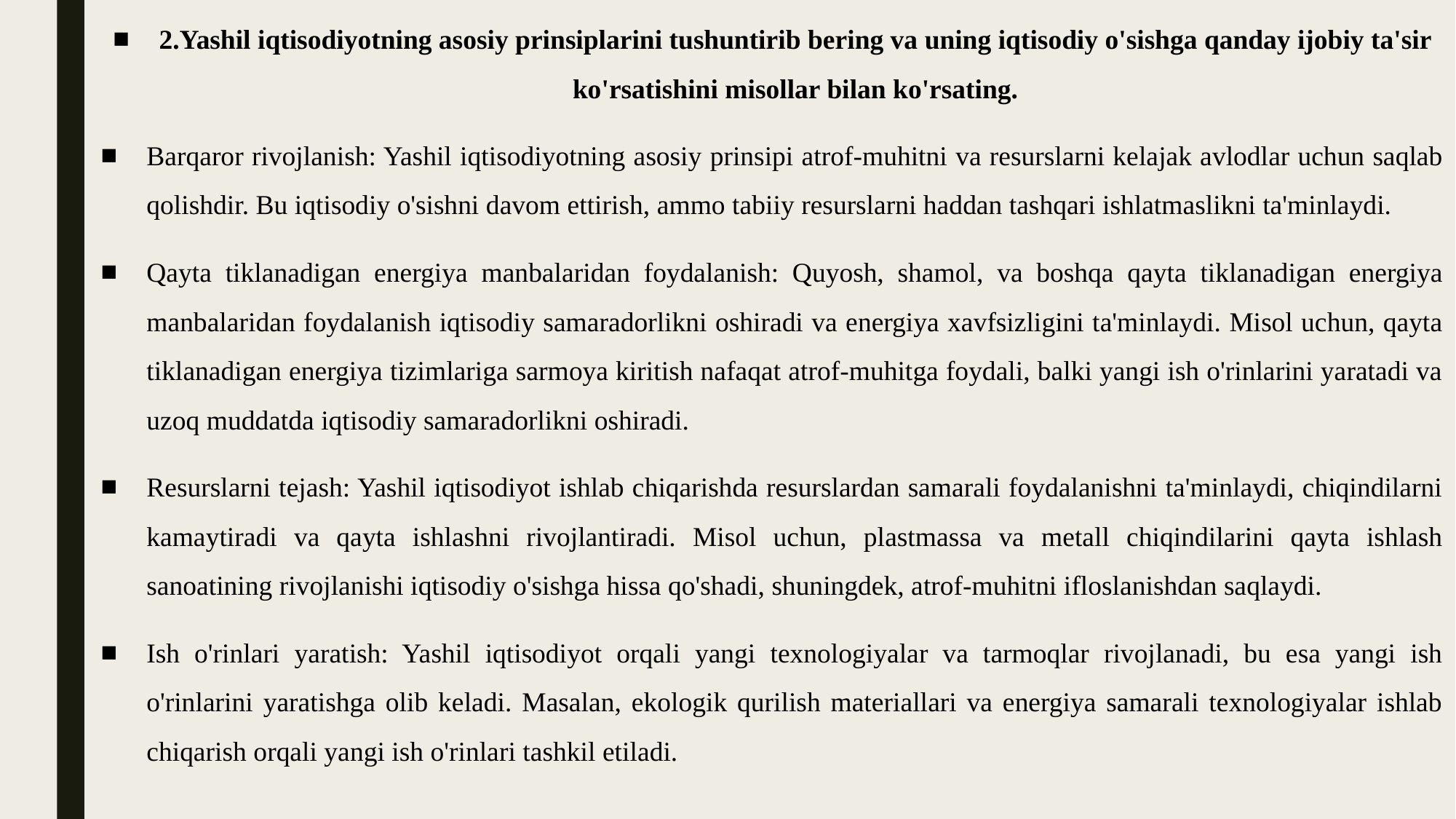

2.Yashil iqtisodiyotning asosiy prinsiplarini tushuntirib bering va uning iqtisodiy o'sishga qanday ijobiy ta'sir ko'rsatishini misollar bilan ko'rsating.
Barqaror rivojlanish: Yashil iqtisodiyotning asosiy prinsipi atrof-muhitni va resurslarni kelajak avlodlar uchun saqlab qolishdir. Bu iqtisodiy o'sishni davom ettirish, ammo tabiiy resurslarni haddan tashqari ishlatmaslikni ta'minlaydi.
Qayta tiklanadigan energiya manbalaridan foydalanish: Quyosh, shamol, va boshqa qayta tiklanadigan energiya manbalaridan foydalanish iqtisodiy samaradorlikni oshiradi va energiya xavfsizligini ta'minlaydi. Misol uchun, qayta tiklanadigan energiya tizimlariga sarmoya kiritish nafaqat atrof-muhitga foydali, balki yangi ish o'rinlarini yaratadi va uzoq muddatda iqtisodiy samaradorlikni oshiradi.
Resurslarni tejash: Yashil iqtisodiyot ishlab chiqarishda resurslardan samarali foydalanishni ta'minlaydi, chiqindilarni kamaytiradi va qayta ishlashni rivojlantiradi. Misol uchun, plastmassa va metall chiqindilarini qayta ishlash sanoatining rivojlanishi iqtisodiy o'sishga hissa qo'shadi, shuningdek, atrof-muhitni ifloslanishdan saqlaydi.
Ish o'rinlari yaratish: Yashil iqtisodiyot orqali yangi texnologiyalar va tarmoqlar rivojlanadi, bu esa yangi ish o'rinlarini yaratishga olib keladi. Masalan, ekologik qurilish materiallari va energiya samarali texnologiyalar ishlab chiqarish orqali yangi ish o'rinlari tashkil etiladi.